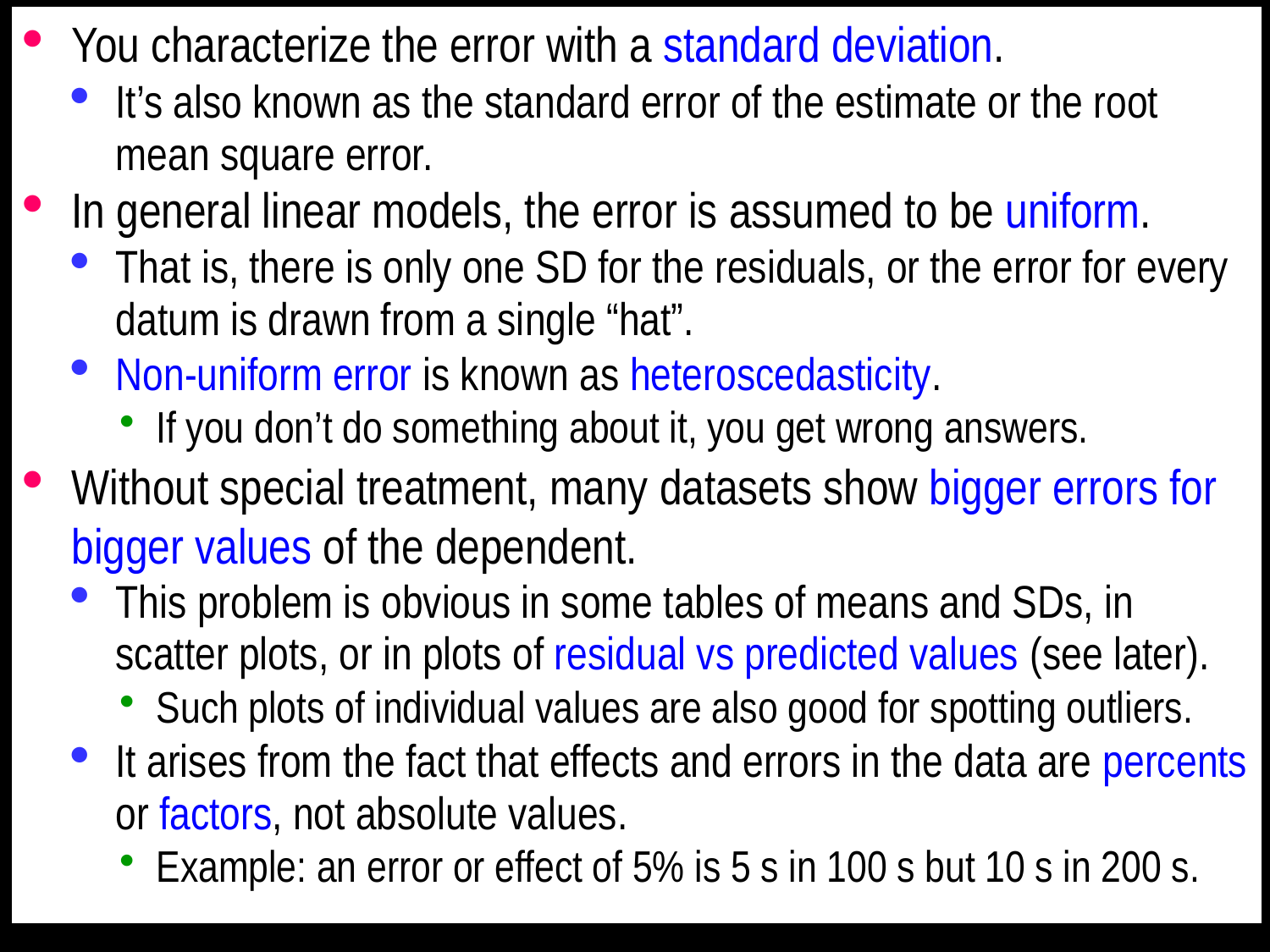

You characterize the error with a standard deviation.
It’s also known as the standard error of the estimate or the root mean square error.
In general linear models, the error is assumed to be uniform.
That is, there is only one SD for the residuals, or the error for every datum is drawn from a single “hat”.
Non-uniform error is known as heteroscedasticity.
If you don’t do something about it, you get wrong answers.
Without special treatment, many datasets show bigger errors for bigger values of the dependent.
This problem is obvious in some tables of means and SDs, in scatter plots, or in plots of residual vs predicted values (see later).
Such plots of individual values are also good for spotting outliers.
It arises from the fact that effects and errors in the data are percents or factors, not absolute values.
Example: an error or effect of 5% is 5 s in 100 s but 10 s in 200 s.